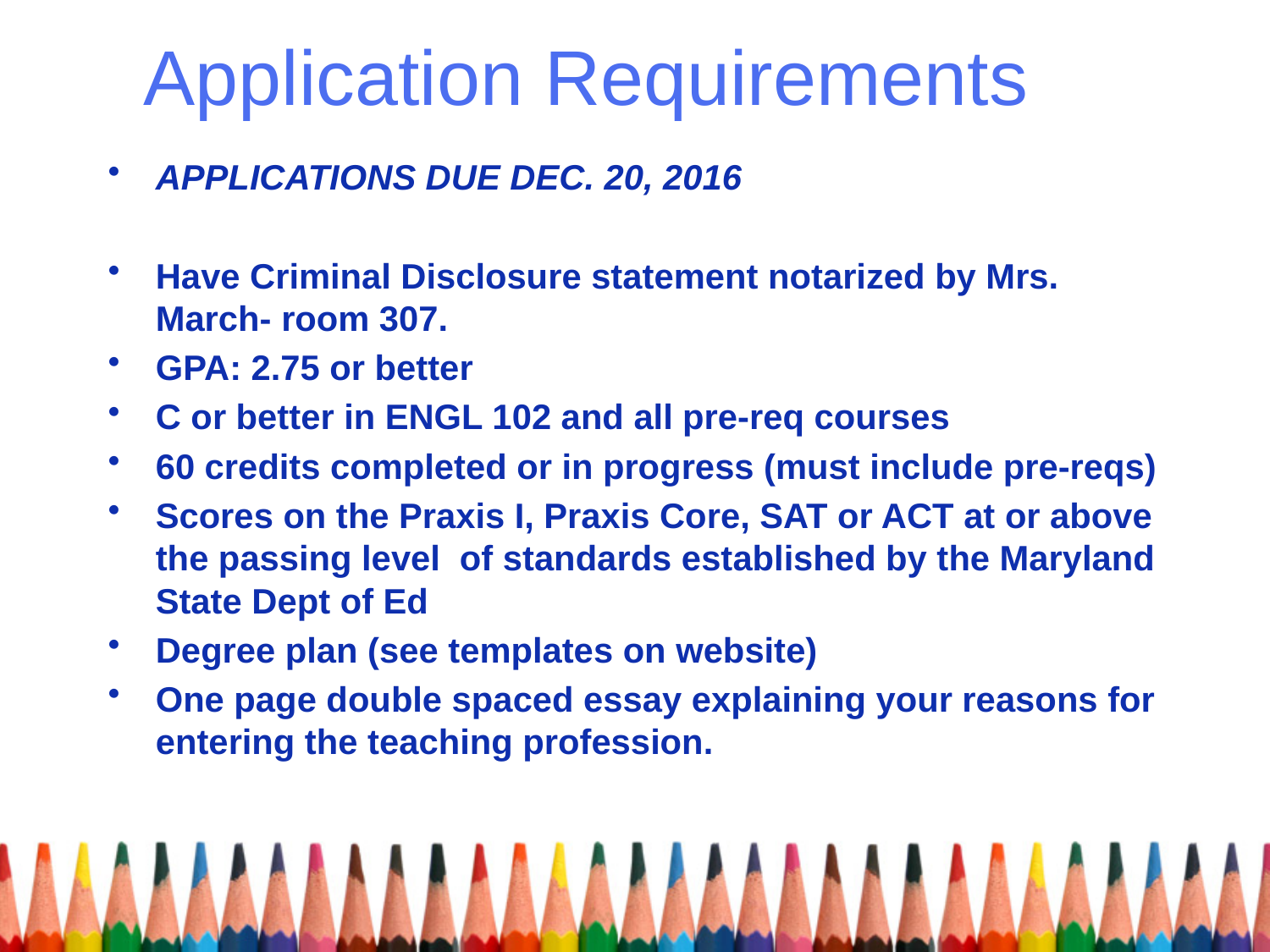

# Application Requirements
APPLICATIONS DUE DEC. 20, 2016

Have Criminal Disclosure statement notarized by Mrs. March- room 307.
GPA: 2.75 or better
C or better in ENGL 102 and all pre-req courses
60 credits completed or in progress (must include pre-reqs)
Scores on the Praxis I, Praxis Core, SAT or ACT at or above the passing level  of standards established by the Maryland State Dept of Ed
Degree plan (see templates on website)
One page double spaced essay explaining your reasons for entering the teaching profession.